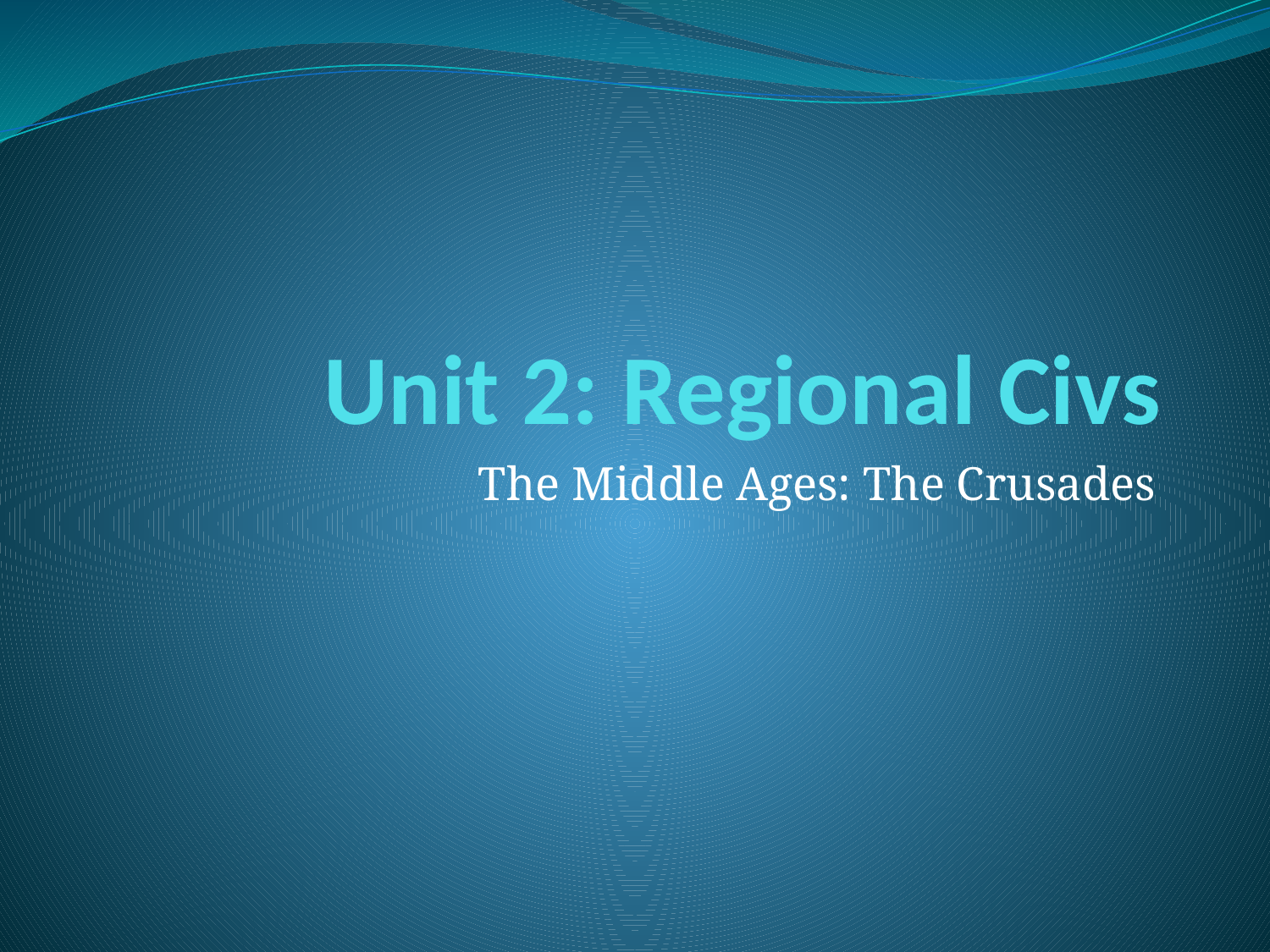

# Unit 2: Regional Civs
The Middle Ages: The Crusades